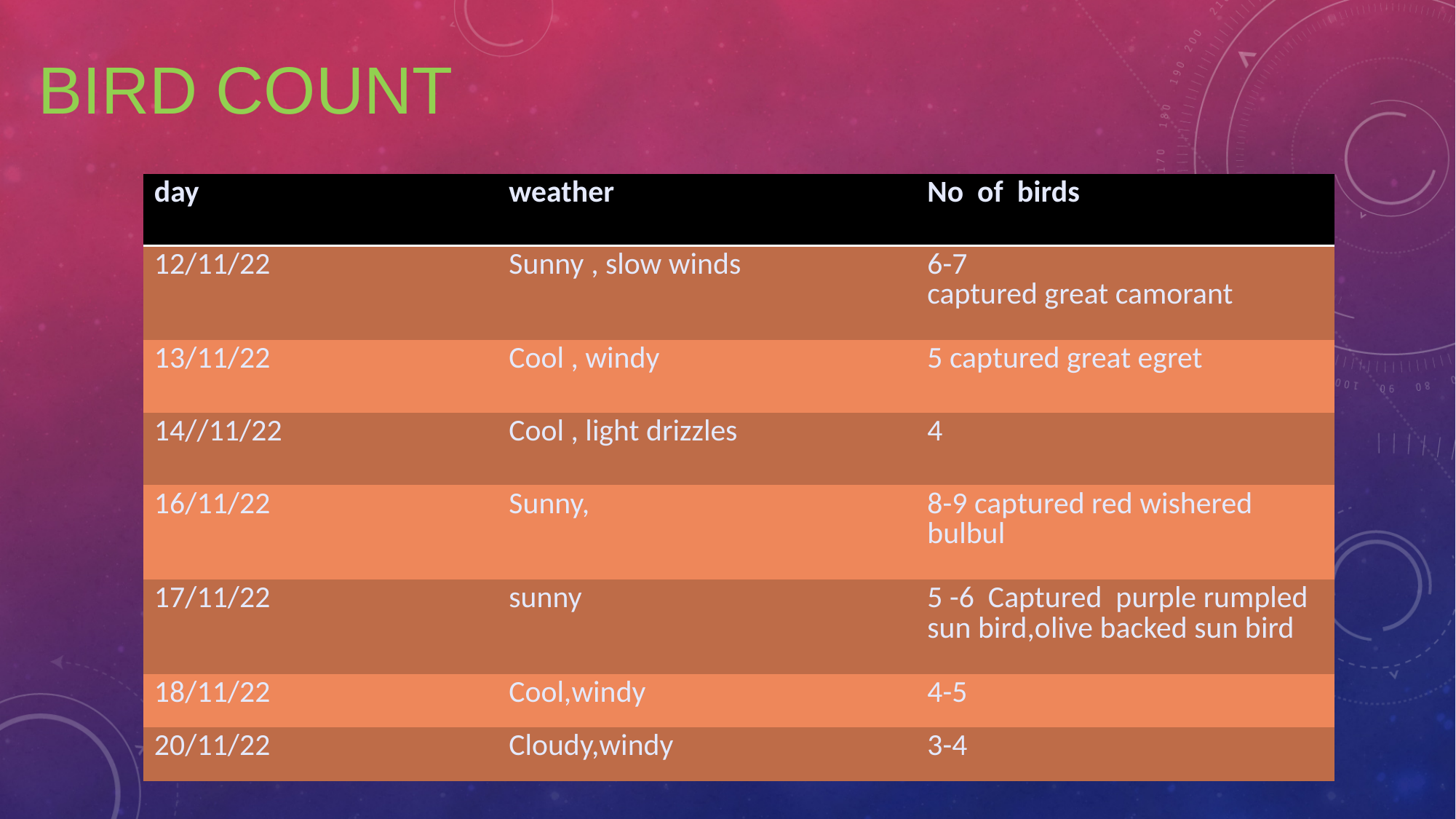

# BIRD COUNT
| day | weather | No of birds |
| --- | --- | --- |
| 12/11/22 | Sunny , slow winds | 6-7 captured great camorant |
| 13/11/22 | Cool , windy | 5 captured great egret |
| 14//11/22 | Cool , light drizzles | 4 |
| 16/11/22 | Sunny, | 8-9 captured red wishered bulbul |
| 17/11/22 | sunny | 5 -6 Captured purple rumpled sun bird,olive backed sun bird |
| 18/11/22 | Cool,windy | 4-5 |
| 20/11/22 | Cloudy,windy | 3-4 |